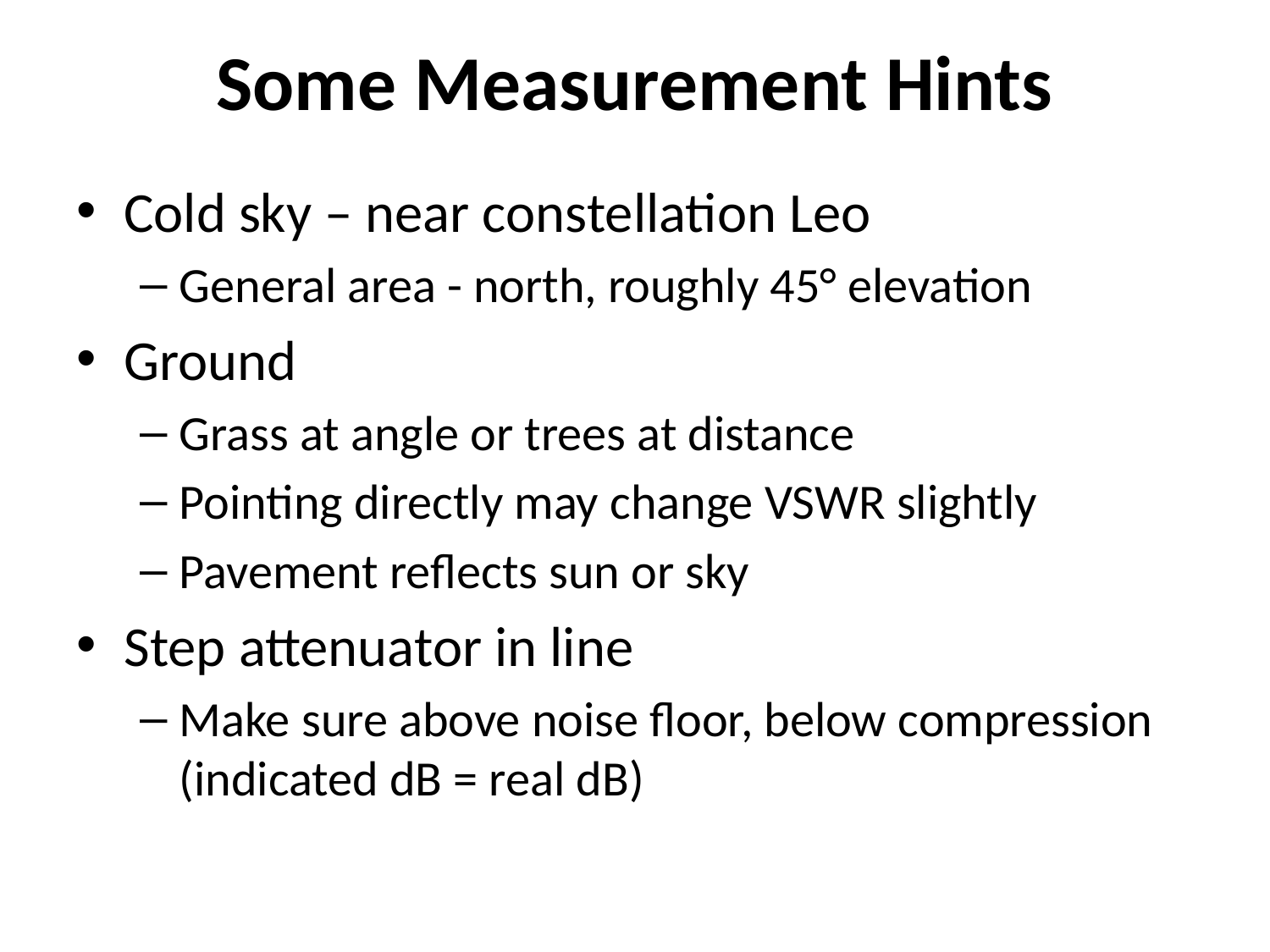

# Some Measurement Hints
Cold sky – near constellation Leo
General area - north, roughly 45° elevation
Ground
Grass at angle or trees at distance
Pointing directly may change VSWR slightly
Pavement reflects sun or sky
Step attenuator in line
Make sure above noise floor, below compression (indicated dB = real dB)